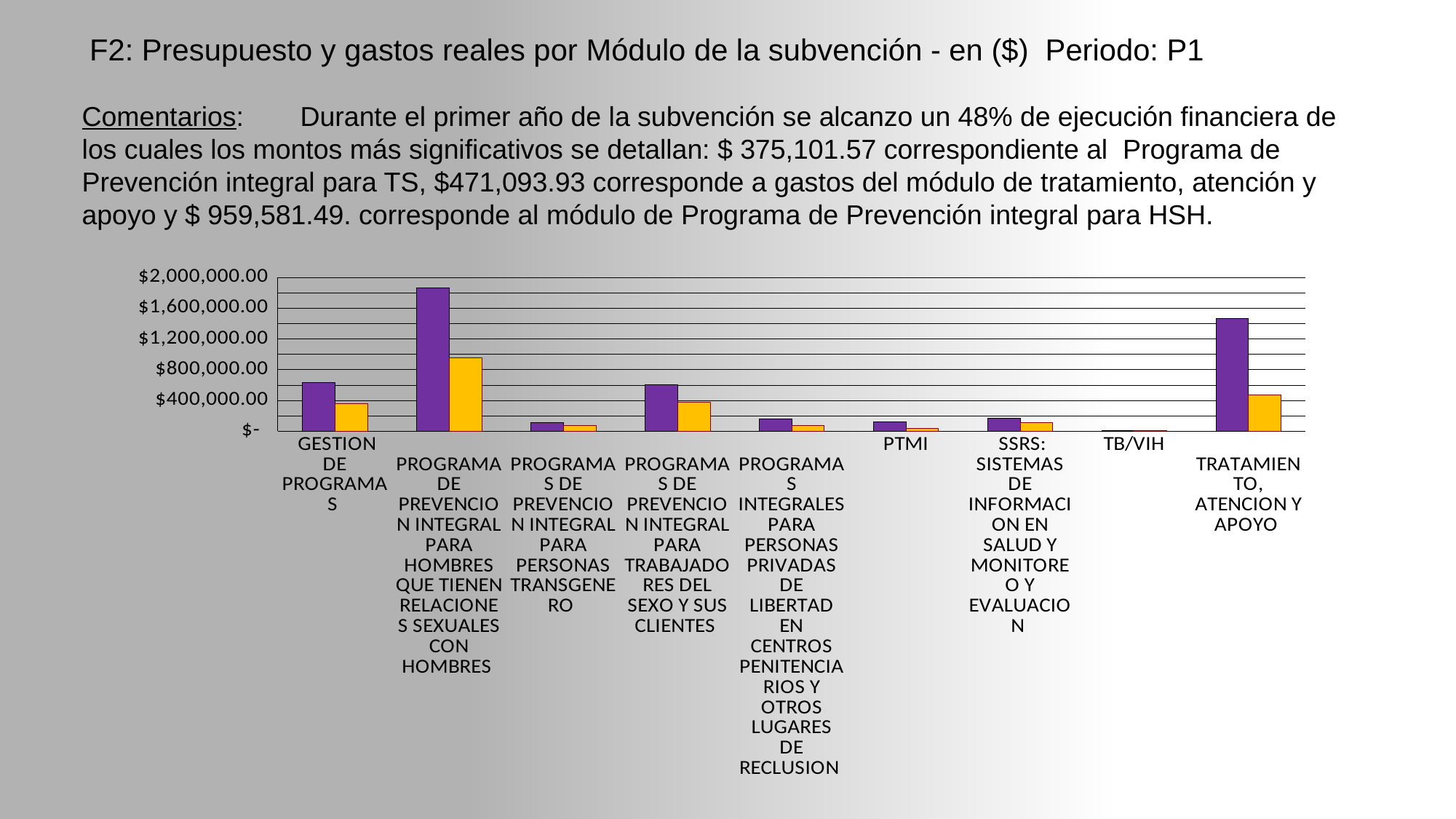

F2: Presupuesto y gastos reales por Módulo de la subvención - en ($)  Periodo: P1
Comentarios: 	Durante el primer año de la subvención se alcanzo un 48% de ejecución financiera de los cuales los montos más significativos se detallan: $ 375,101.57 correspondiente al  Programa de Prevención integral para TS, $471,093.93 corresponde a gastos del módulo de tratamiento, atención y apoyo y $ 959,581.49. corresponde al módulo de Programa de Prevención integral para HSH.

### Chart

| Category | Presupuesto acumulado | Gastos acumulados |
|---|---|---|
|  GESTION DE PROGRAMAS  | 633746.77 | 357222.31 |
|  PROGRAMA DE PREVENCION INTEGRAL PARA HOMBRES QUE TIENEN RELACIONES SEXUALES CON HOMBRES  | 1869219.4 | 959581.49 |
|  PROGRAMAS DE PREVENCION INTEGRAL PARA PERSONAS TRANSGENERO  | 115337.92 | 72857.69 |
|  PROGRAMAS DE PREVENCION INTEGRAL PARA TRABAJADORES DEL SEXO Y SUS CLIENTES  | 609151.27 | 375101.57 |
|  PROGRAMAS INTEGRALES PARA PERSONAS PRIVADAS DE LIBERTAD EN CENTROS PENITENCIARIOS Y OTROS LUGARES DE RECLUSION  | 157236.2 | 75863.08 |
|  PTMI  | 117390.0 | 33851.0 |
|  SSRS: SISTEMAS DE INFORMACION EN SALUD Y MONITOREO Y EVALUACION  | 172865.71 | 107703.23 |
|  TB/VIH  | 9980.0 | 10173.32 |
|  TRATAMIENTO, ATENCION Y APOYO  | 1466516.47 | 471093.93 |